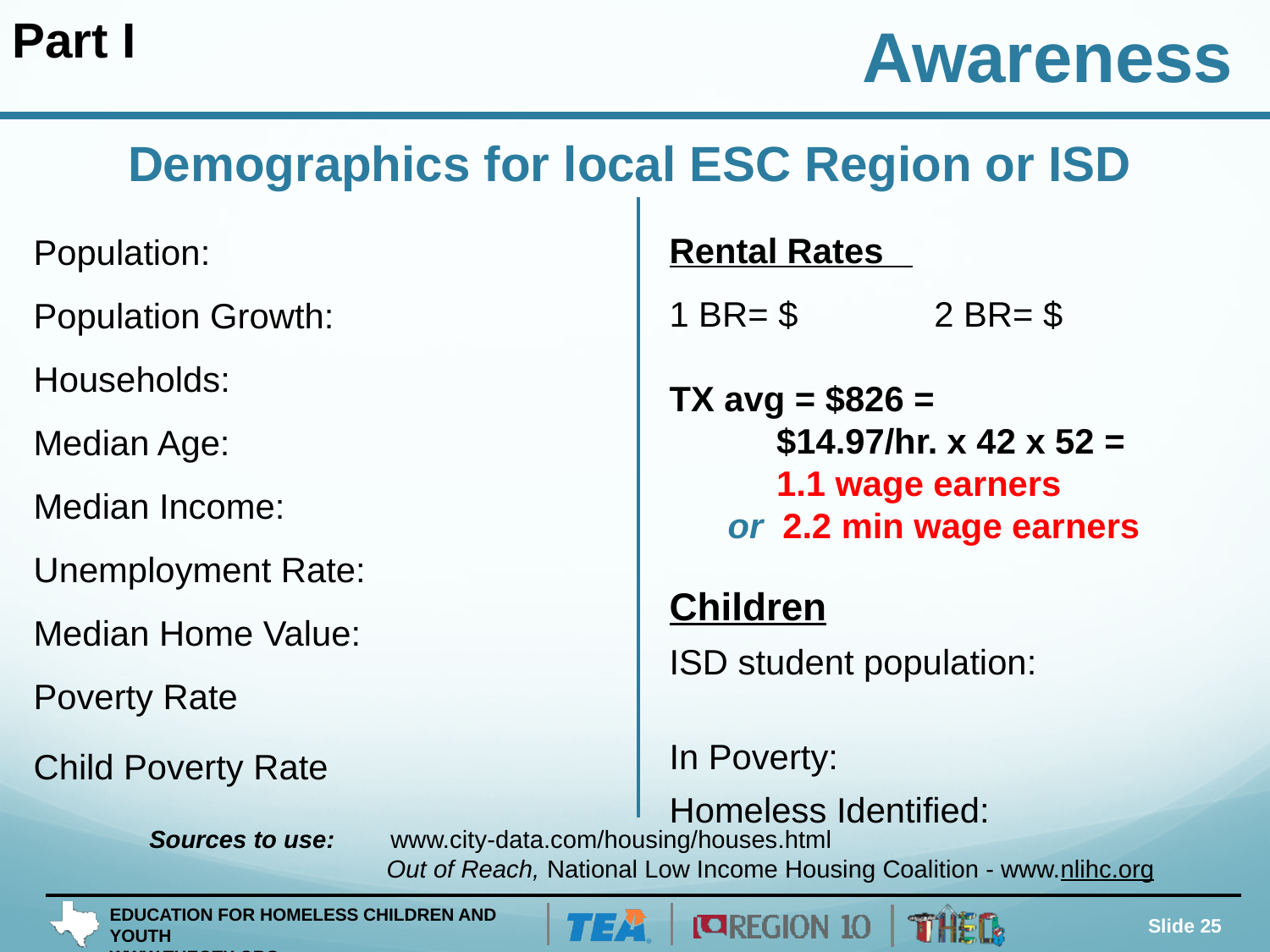

Part I
Awareness
# Demographics for local ESC Region or ISD
Rental Rates
1 BR= $              2 BR= $

TX avg = $826 =
           $14.97/hr. x 42 x 52 =
           1.1 wage earners
      or  2.2 min wage earners
Population:
Population Growth:
Households:
Median Age:
Median Income:
Unemployment Rate:
Median Home Value:
Poverty Rate
Child Poverty Rate
Children
ISD student population:
In Poverty:
Homeless Identified:
       Sources to use:        www.city-data.com/housing/houses.html
                                         Out of Reach, National Low Income Housing Coalition - www.nlihc.org
Slide 25